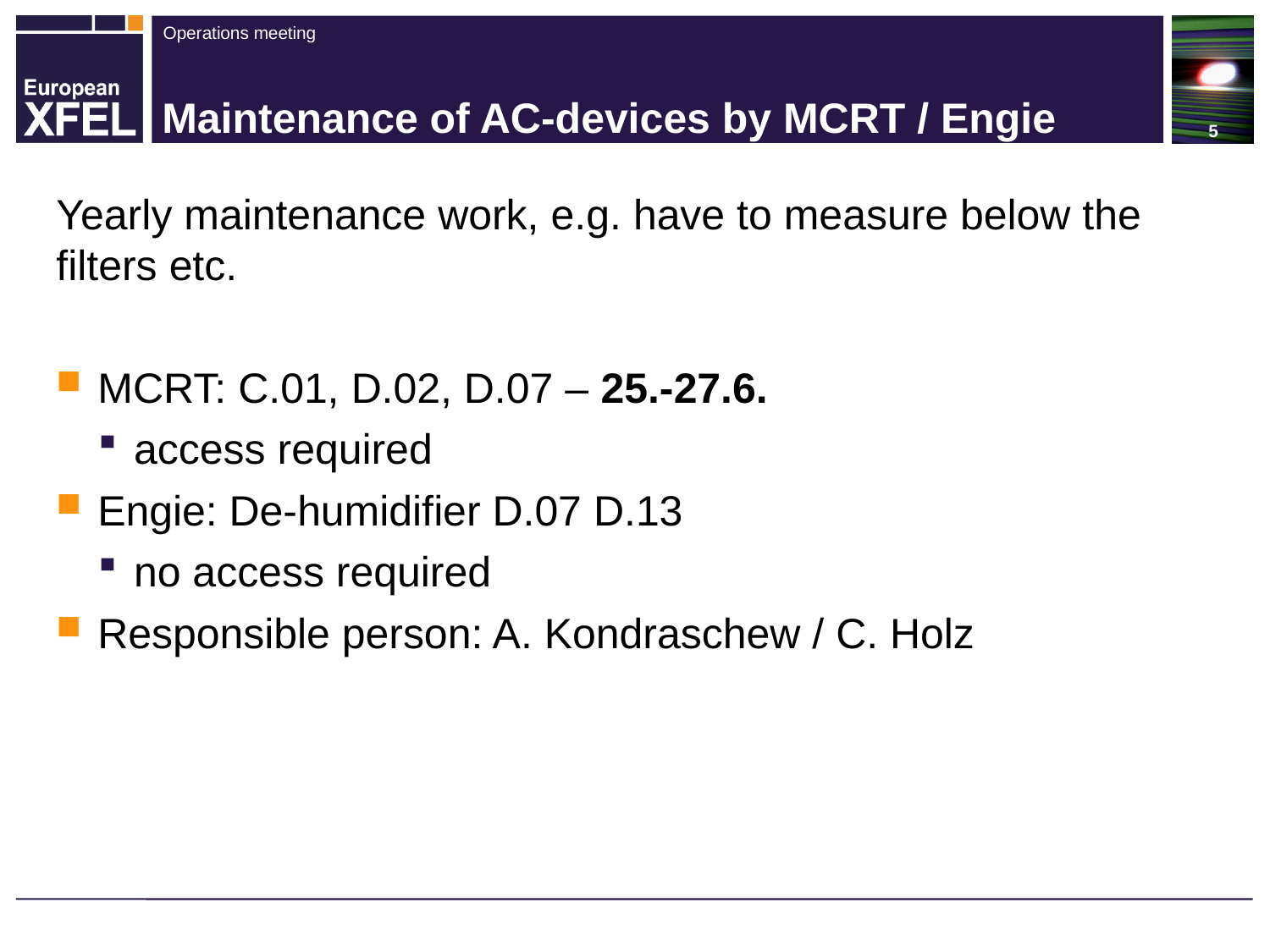

# Maintenance of AC-devices by MCRT / Engie
Yearly maintenance work, e.g. have to measure below the filters etc.

MCRT: C.01, D.02, D.07 – 25.-27.6.
access required
Engie: De-humidifier D.07 D.13
no access required
Responsible person: A. Kondraschew / C. Holz